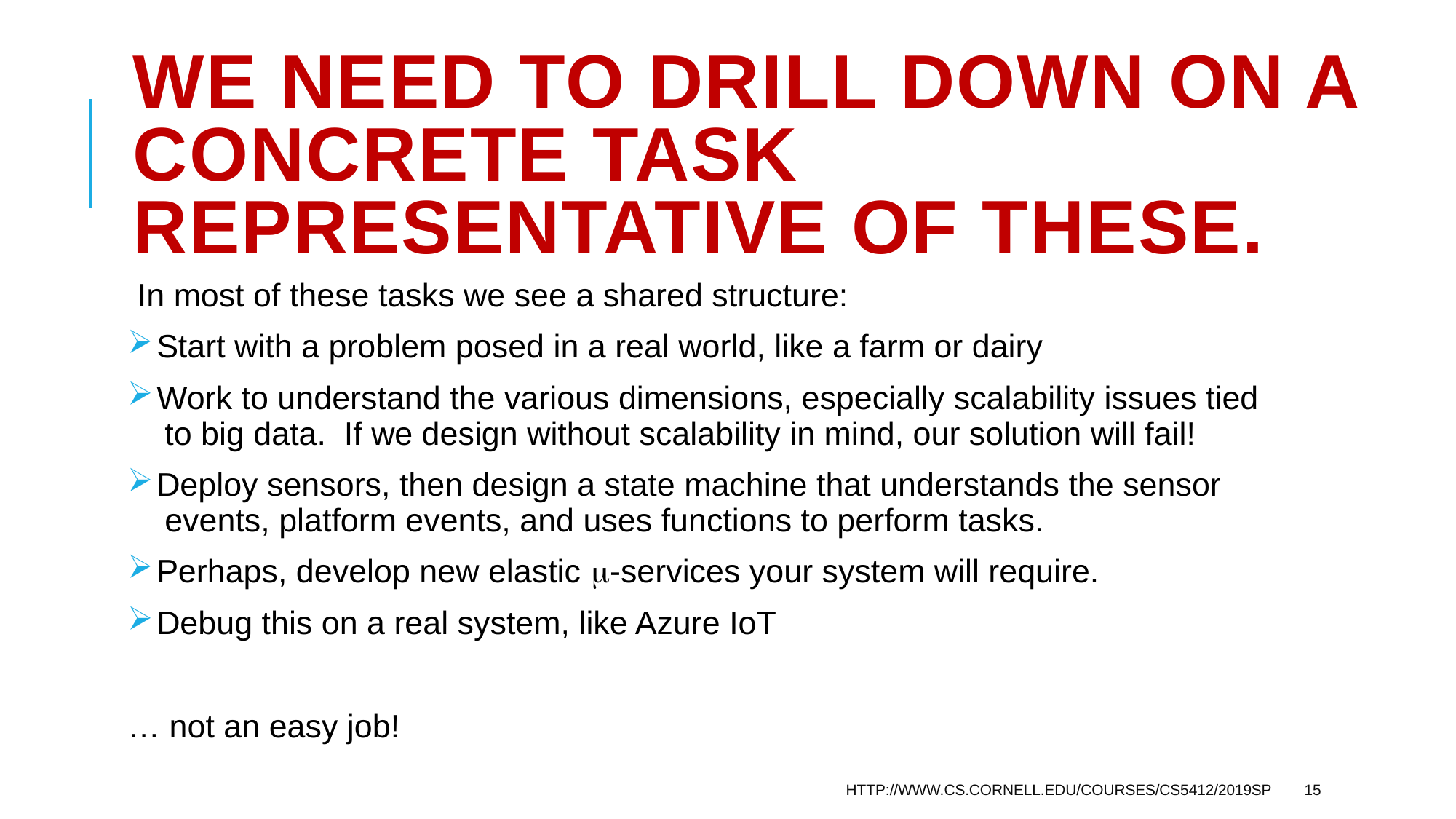

# We need to drill down on a concrete task representative of these.
In most of these tasks we see a shared structure:
 Start with a problem posed in a real world, like a farm or dairy
 Work to understand the various dimensions, especially scalability issues tied
   to big data.  If we design without scalability in mind, our solution will fail!
 Deploy sensors, then design a state machine that understands the sensor
   events, platform events, and uses functions to perform tasks.
 Perhaps, develop new elastic μ-services your system will require.
 Debug this on a real system, like Azure IoT

… not an easy job!
http://www.cs.cornell.edu/courses/cs5412/2019sp
15